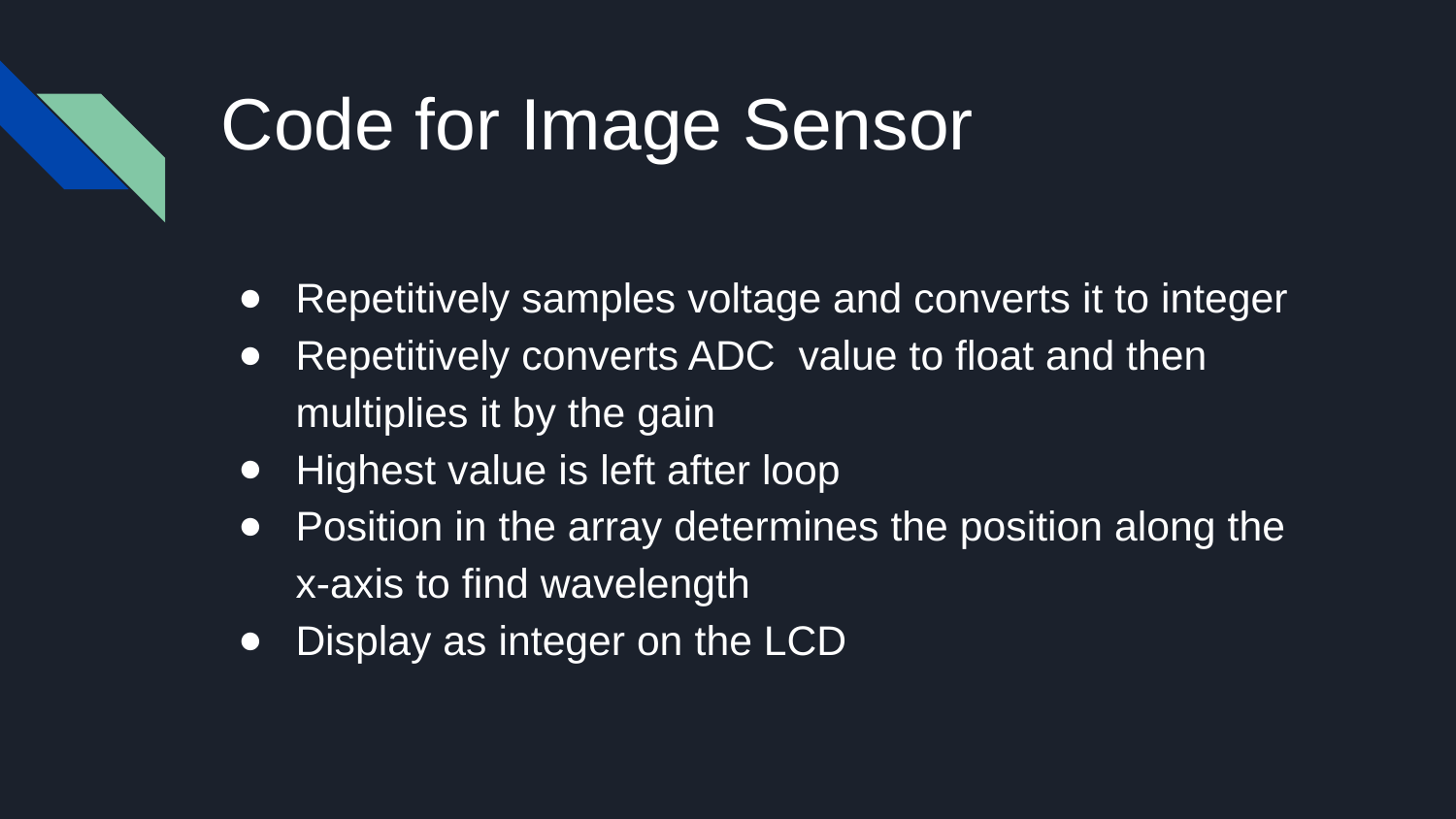

# Code for Image Sensor
Repetitively samples voltage and converts it to integer
Repetitively converts ADC  value to float and then multiplies it by the gain
Highest value is left after loop
Position in the array determines the position along the x-axis to find wavelength
Display as integer on the LCD